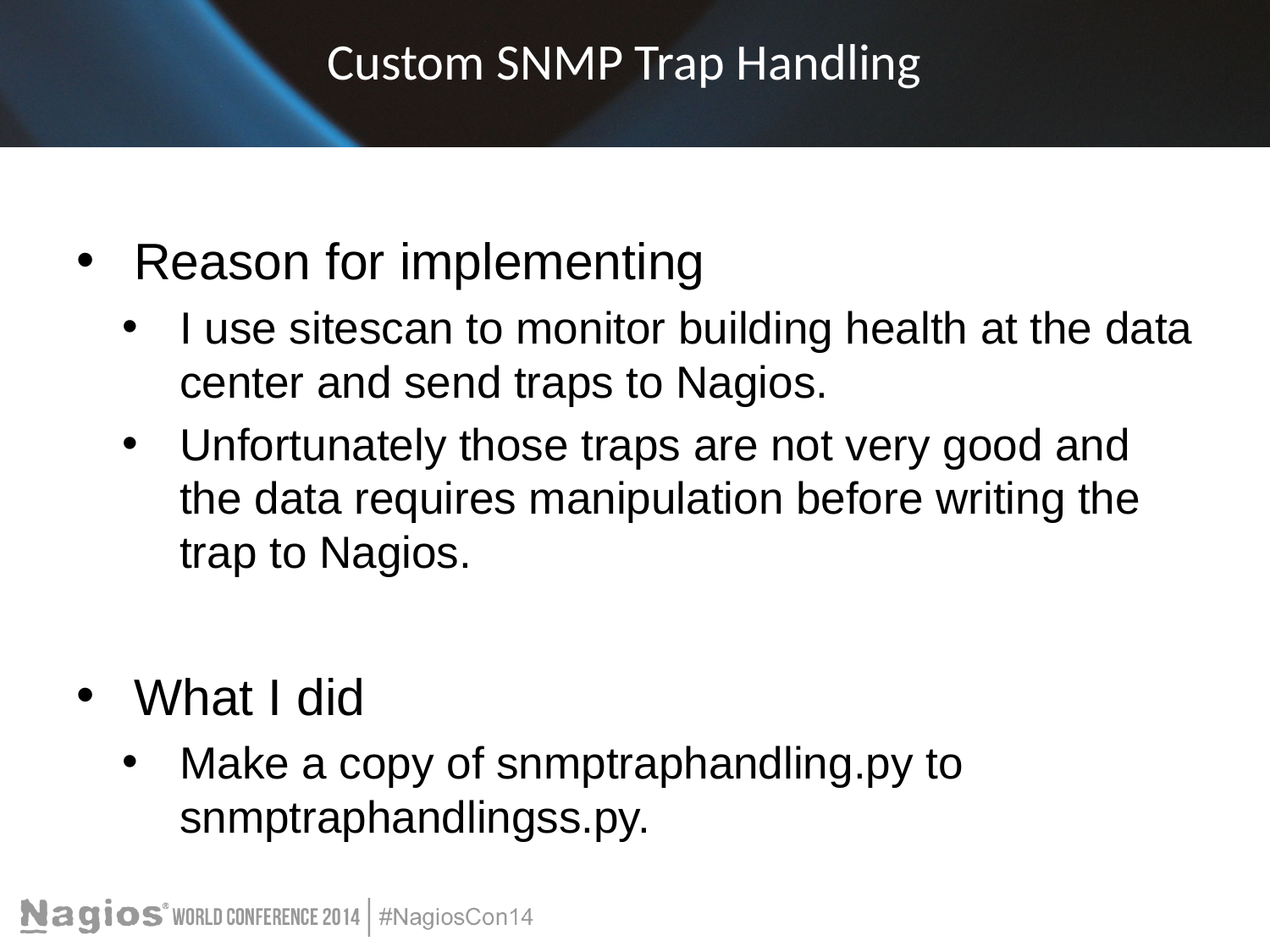

# Custom SNMP Trap Handling
Reason for implementing
I use sitescan to monitor building health at the data center and send traps to Nagios.
Unfortunately those traps are not very good and the data requires manipulation before writing the trap to Nagios.

What I did
Make a copy of snmptraphandling.py to snmptraphandlingss.py.